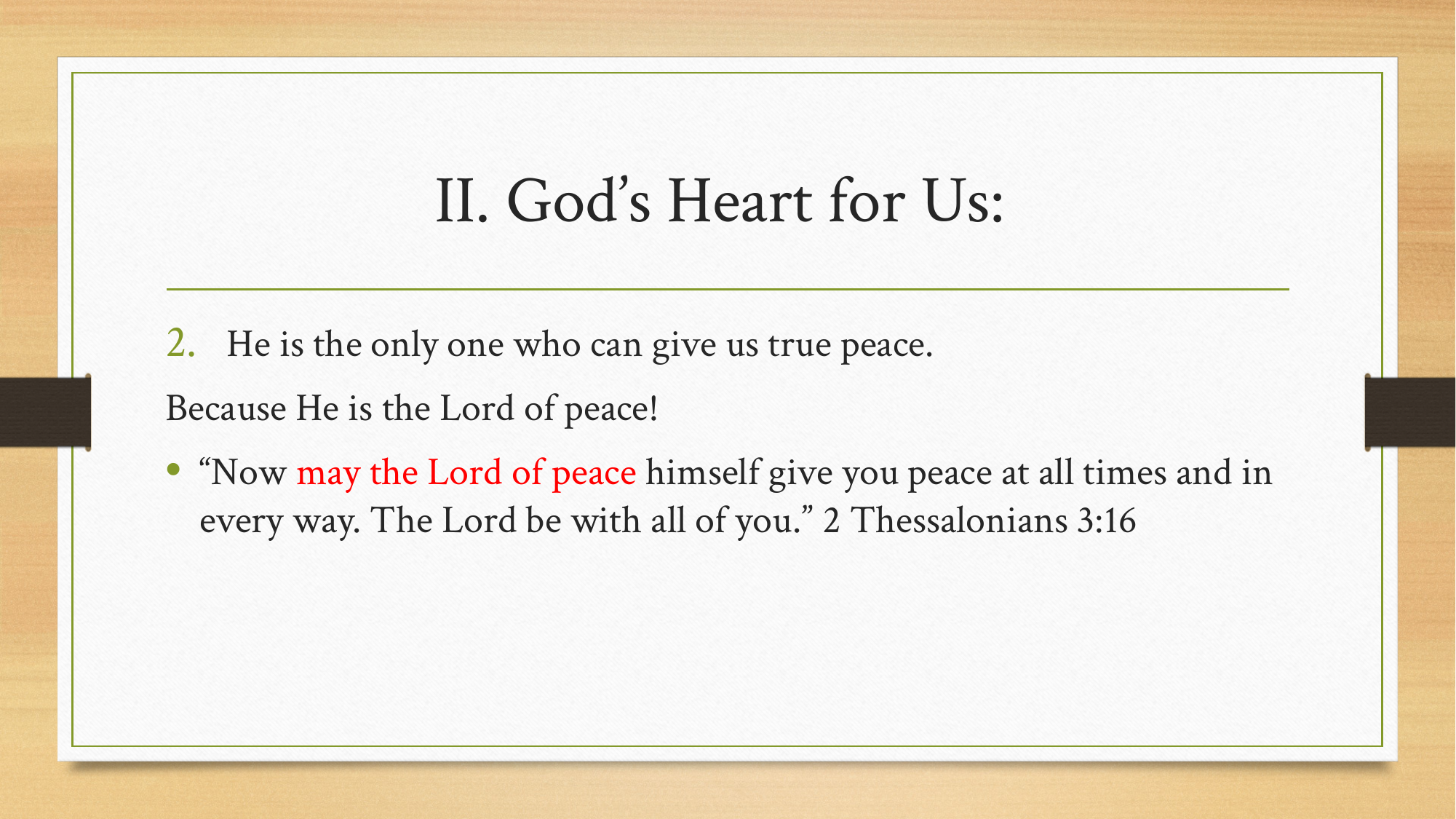

# II. God’s Heart for Us:
He is the only one who can give us true peace.
Because He is the Lord of peace!
“Now may the Lord of peace himself give you peace at all times and in every way. The Lord be with all of you.” 2 Thessalonians 3:16